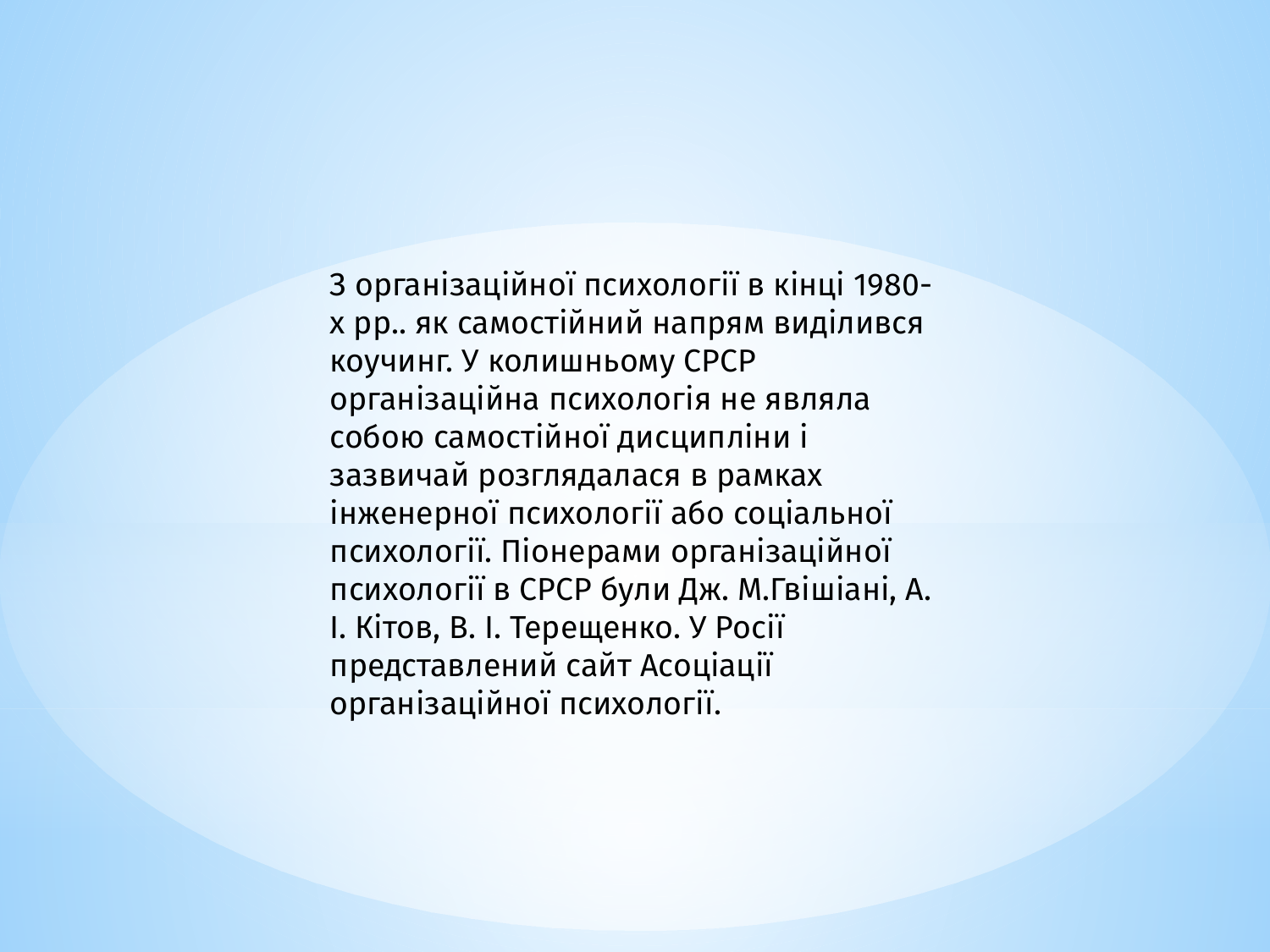

З організаційної психології в кінці 1980-х рр.. як самостійний напрям виділився коучинг. У колишньому СРСР організаційна психологія не являла собою самостійної дисципліни і зазвичай розглядалася в рамках інженерної психології або соціальної психології. Піонерами організаційної психології в СРСР були Дж. М.Гвішіані, А. І. Кітов, В. І. Терещенко. У Росії представлений сайт Асоціації організаційної психології.